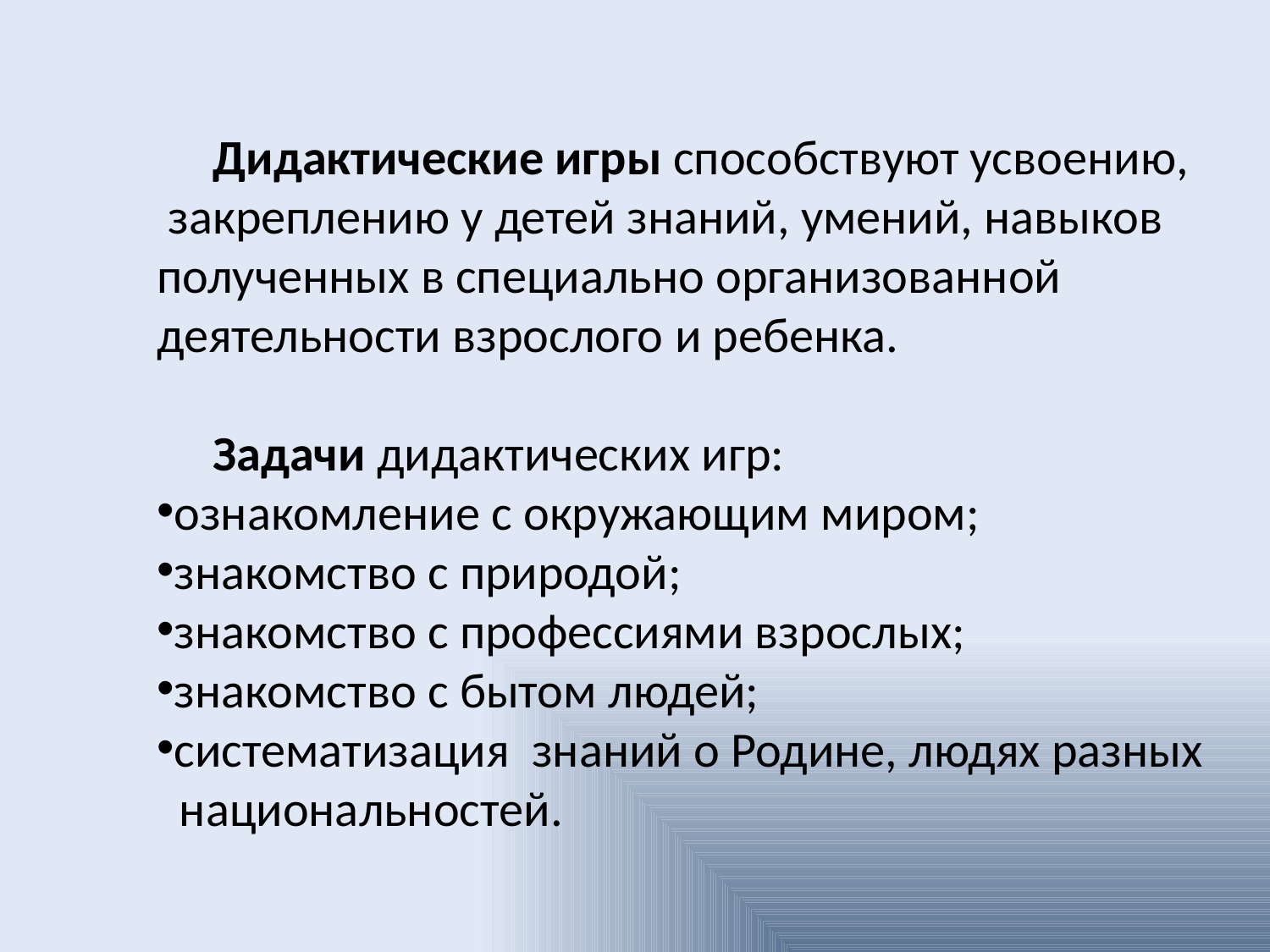

Дидактические игры способствуют усвоению,
 закреплению у детей знаний, умений, навыков
полученных в специально организованной
деятельности взрослого и ребенка.

     Задачи дидактических игр:
ознакомление с окружающим миром;
знакомство с природой;
знакомство с профессиями взрослых;
знакомство с бытом людей;
систематизация  знаний о Родине, людях разных
  национальностей.